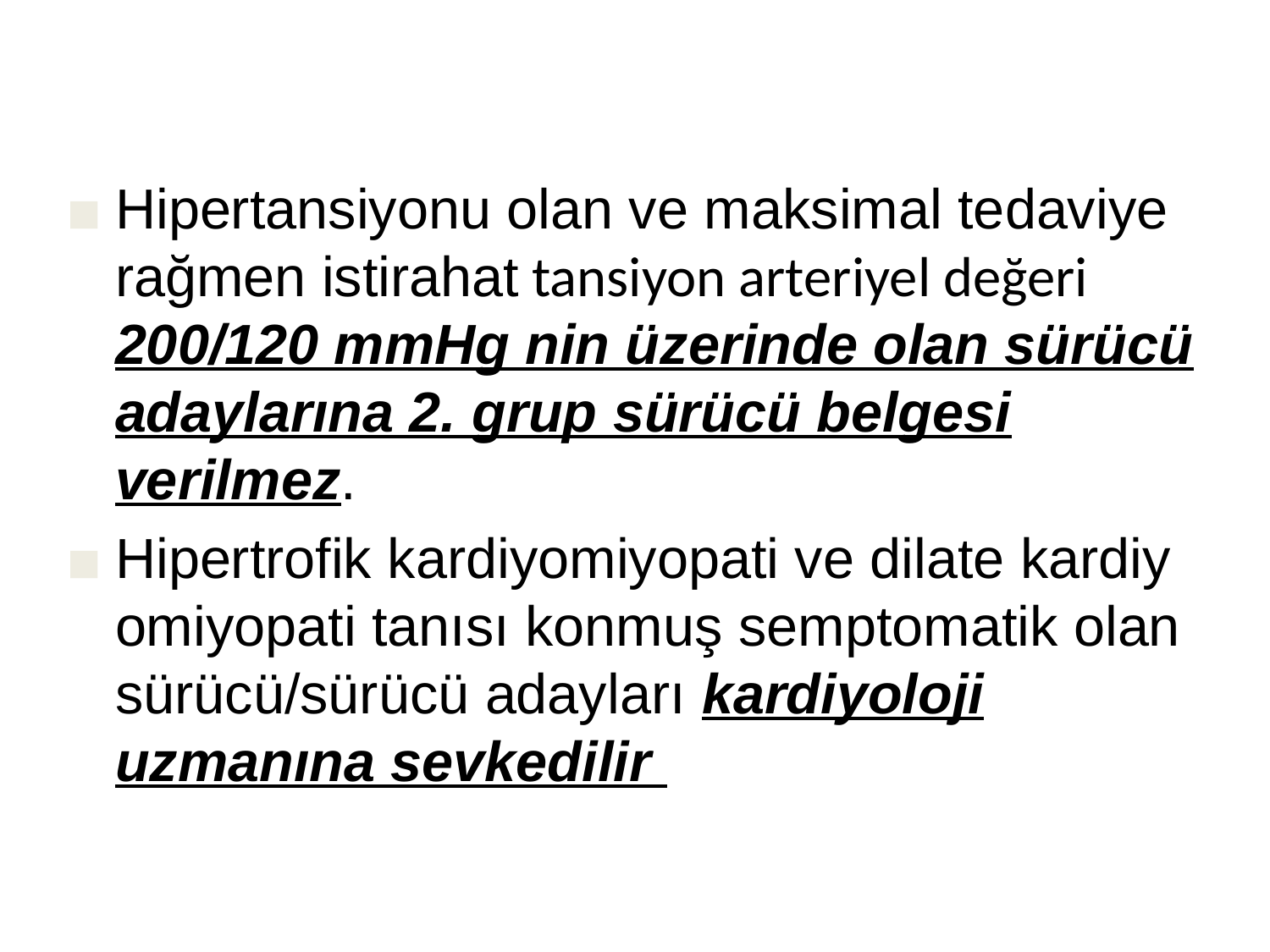

#
Hipertansiyonu olan ve maksimal tedaviye rağmen istirahat tansiyon arteriyel değeri 200/120 mmHg nin üzerinde olan sürücü adaylarına 2. grup sürücü belgesi verilmez.
Hipertrofik kardiyomiyopati ve dilate kardiyomiyopati tanısı konmuş semptomatik olan sürücü/sürücü adayları kardiyoloji uzmanına sevkedilir